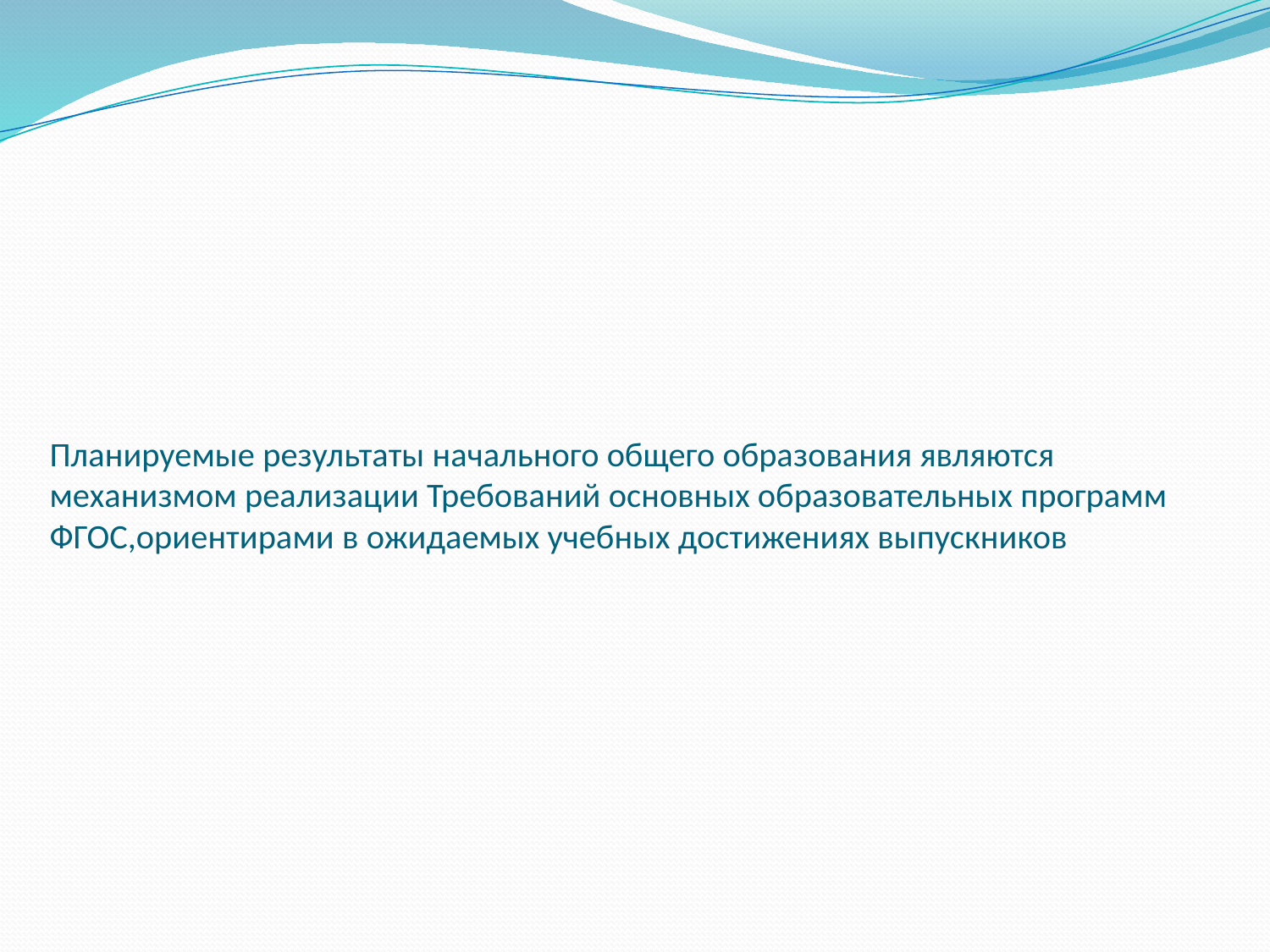

# Планируемые результаты начального общего образования являются механизмом реализации Требований основных образовательных программ ФГОС,ориентирами в ожидаемых учебных достижениях выпускников